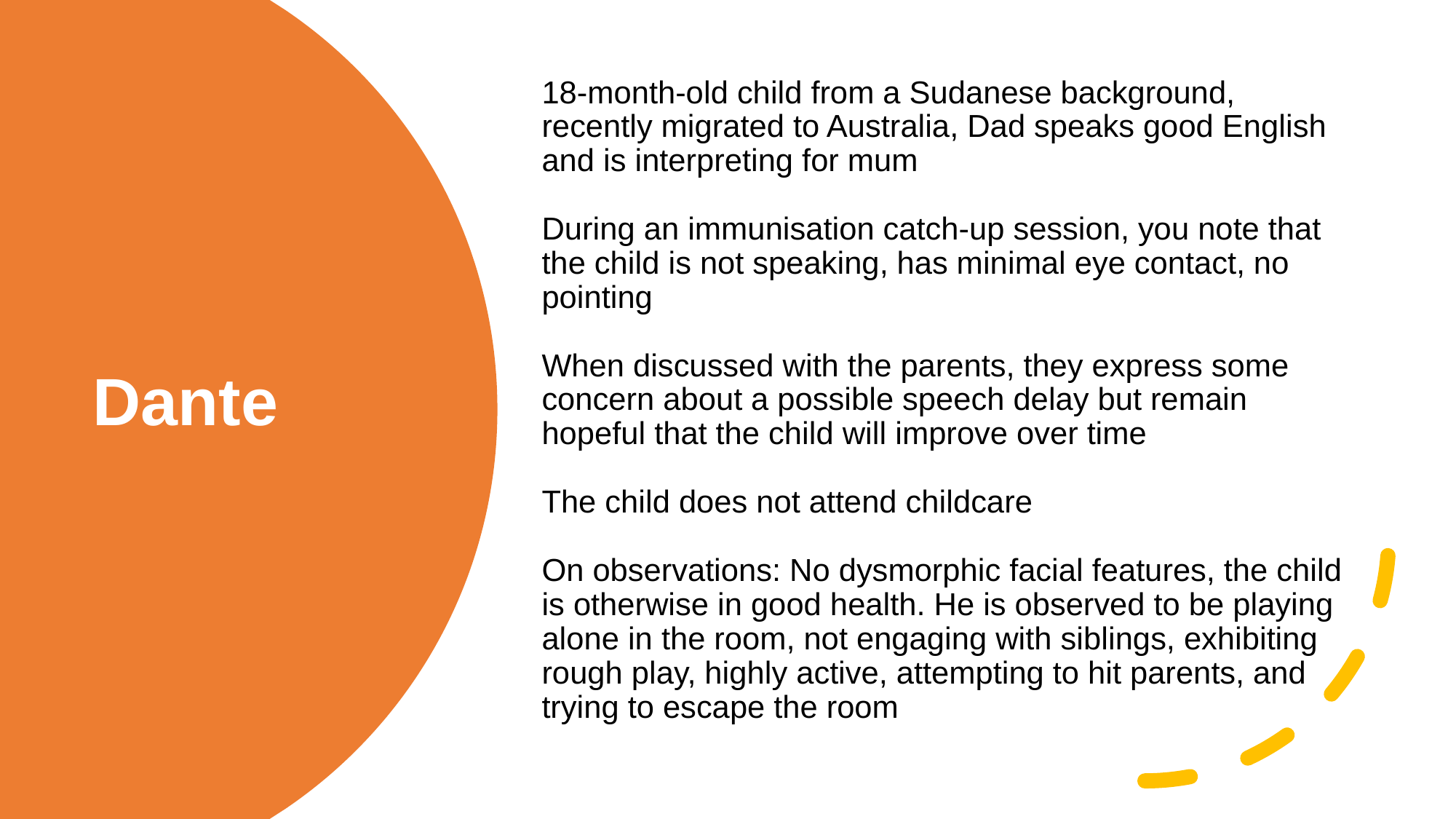

18-month-old child from a Sudanese background, recently migrated to Australia, Dad speaks good English and is interpreting for mum

During an immunisation catch-up session, you note that the child is not speaking, has minimal eye contact, no pointing

When discussed with the parents, they express some concern about a possible speech delay but remain hopeful that the child will improve over time

The child does not attend childcare

On observations: No dysmorphic facial features, the child is otherwise in good health. He is observed to be playing alone in the room, not engaging with siblings, exhibiting rough play, highly active, attempting to hit parents, and trying to escape the room

# Dante